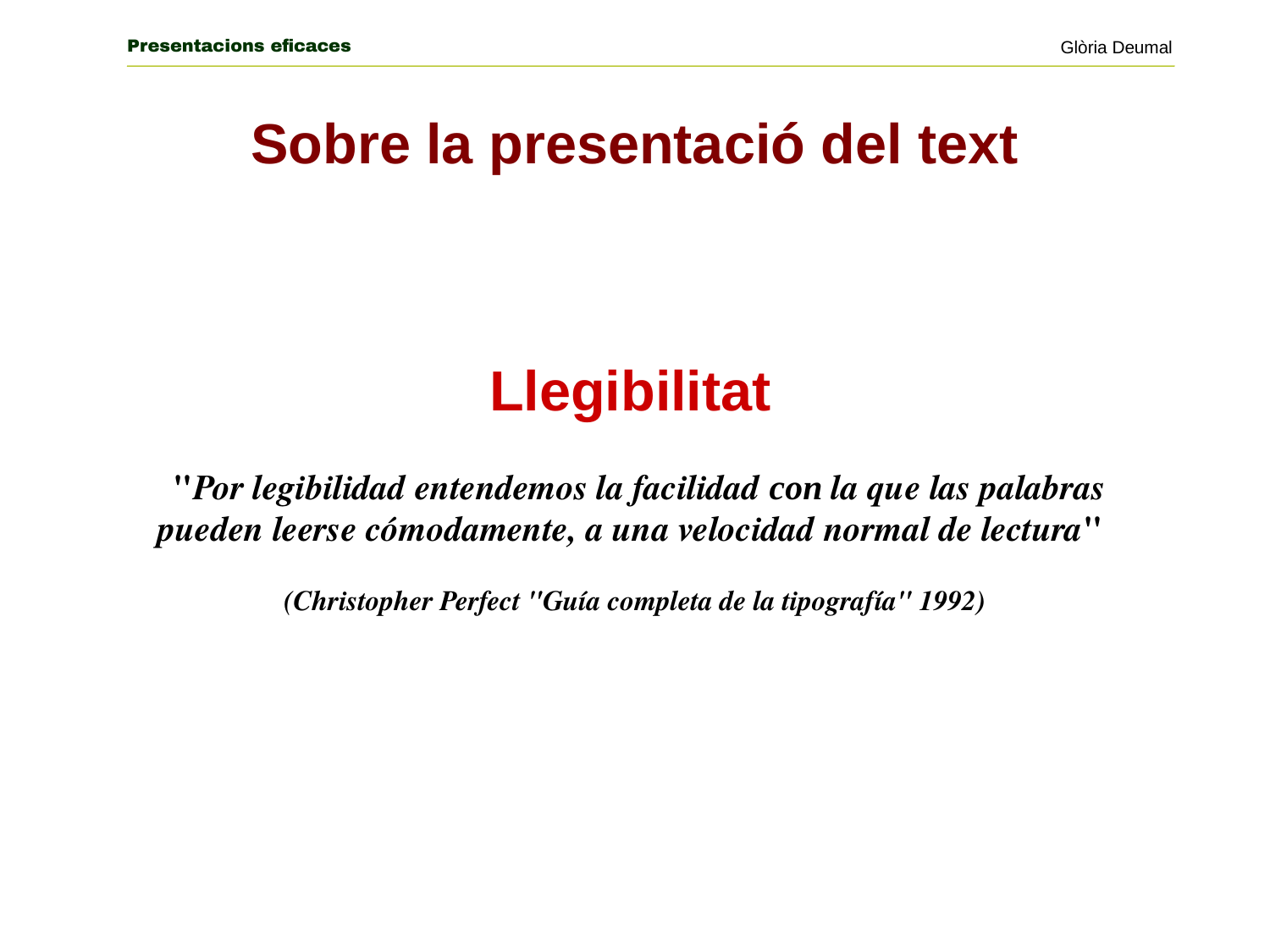

# Sobre la presentació del text
Sobre la presentació del text
Llegibilitat
 "Por legibilidad entendemos la facilidad con la que las palabras pueden leerse cómodamente, a una velocidad normal de lectura"
(Christopher Perfect "Guía completa de la tipografía" 1992)